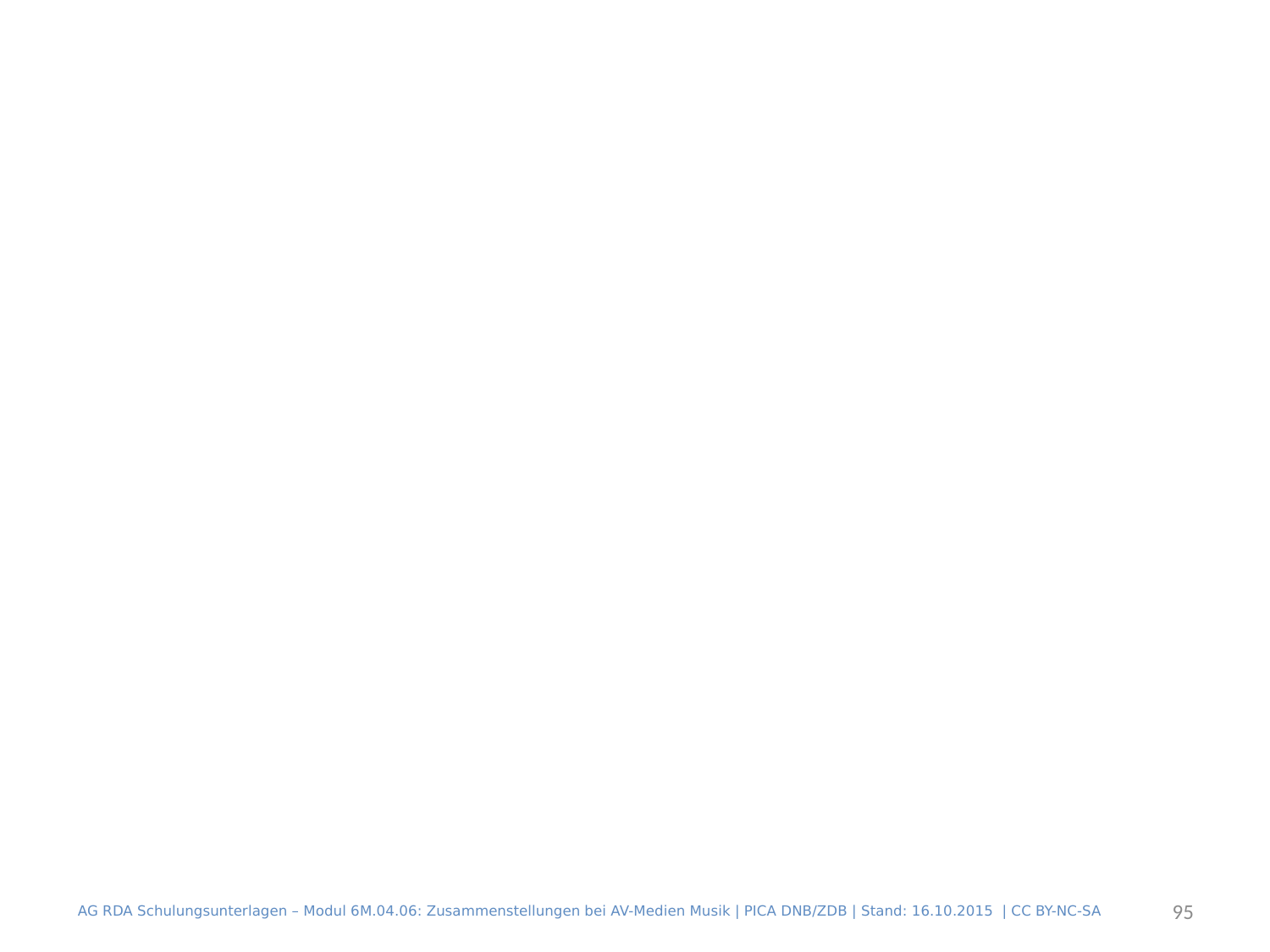

#

AG RDA Schulungsunterlagen – Modul 6M.04.06: Zusammenstellungen bei AV-Medien Musik | PICA DNB/ZDB | Stand: 16.10.2015  | CC BY-NC-SA
95